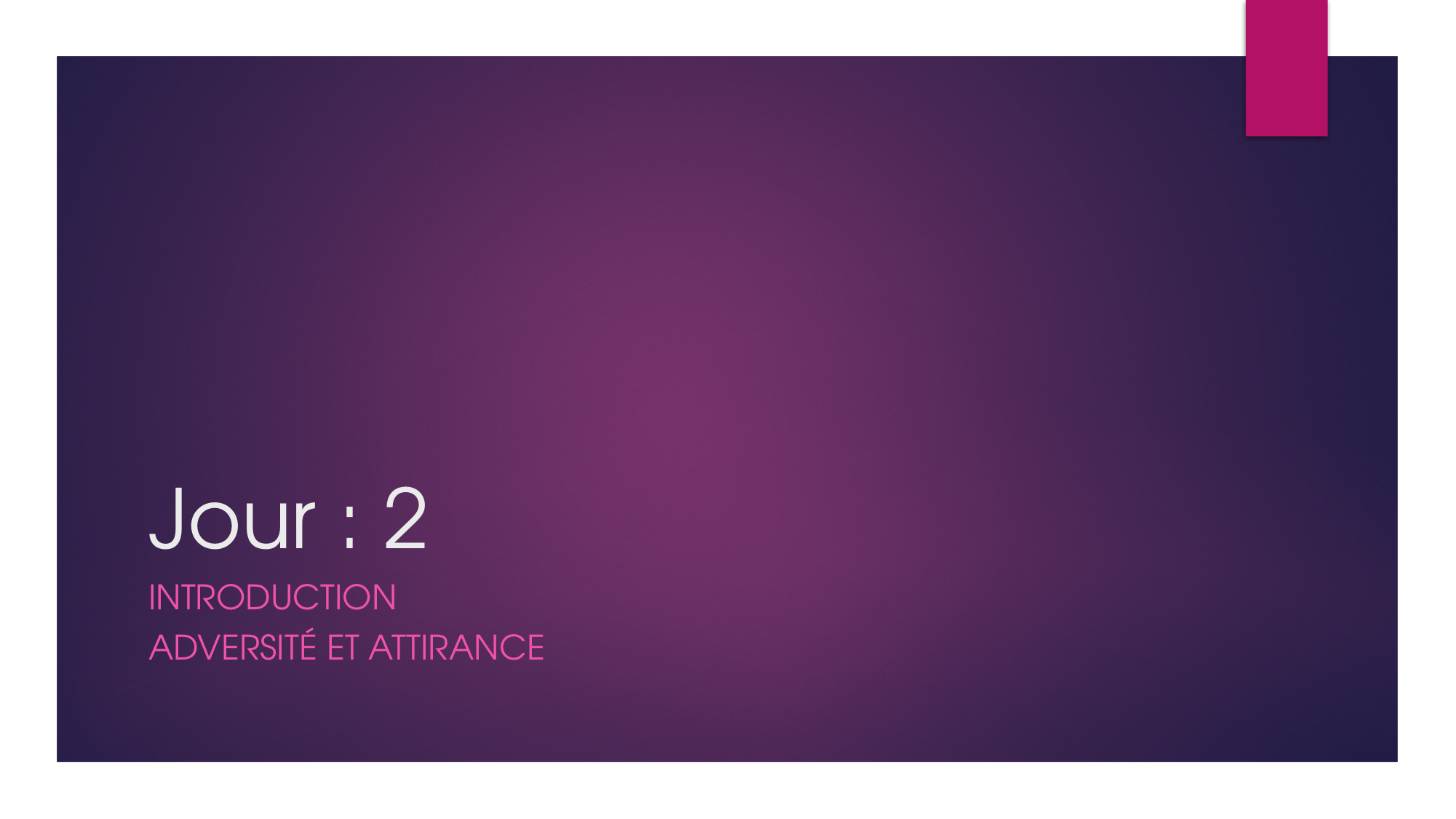

# Jour : 2
Introduction
Adversité et Attirance